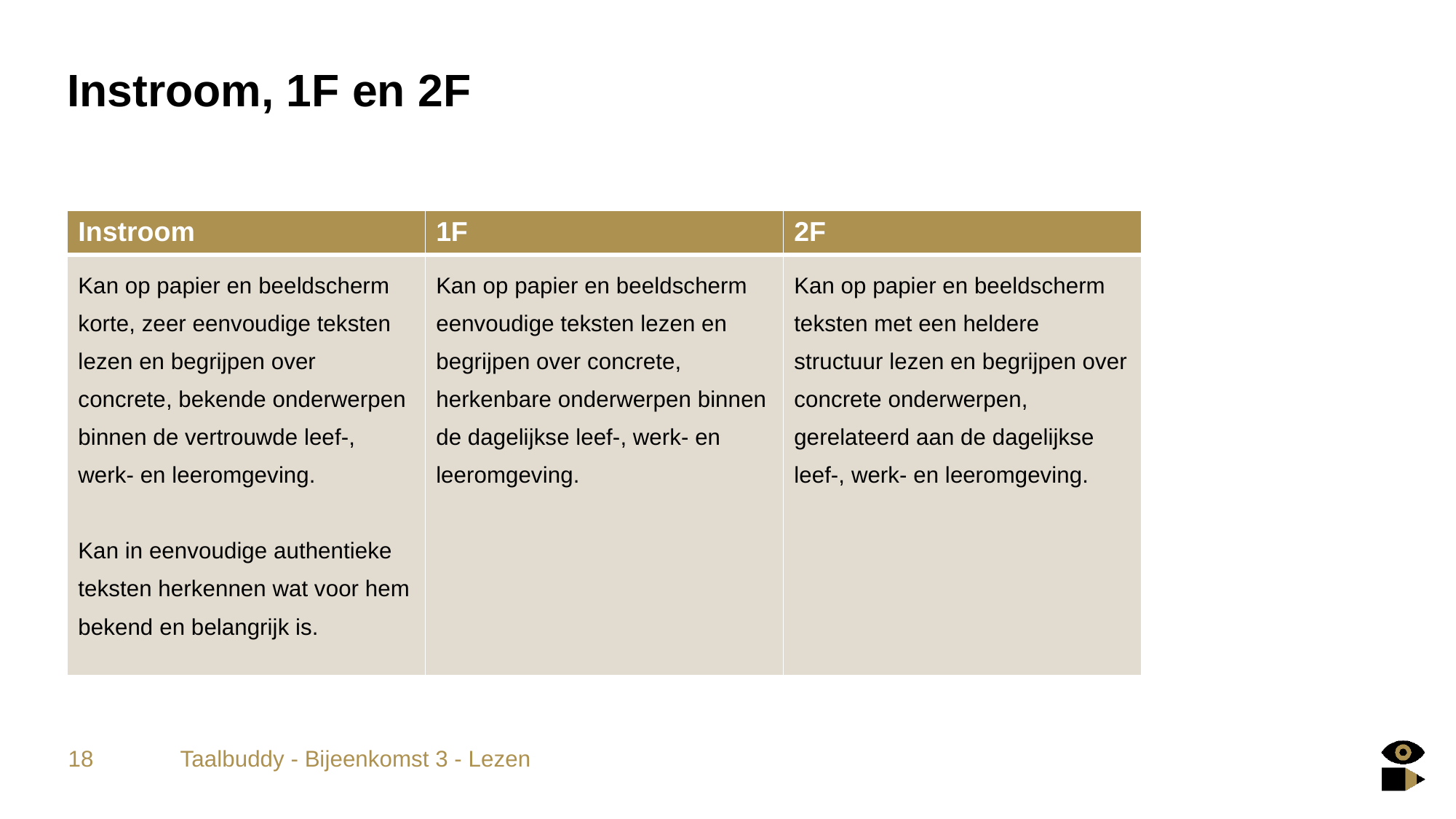

# Instroom, 1F en 2F
| Instroom | 1F | 2F |
| --- | --- | --- |
| Kan op papier en beeldscherm korte, zeer eenvoudige teksten lezen en begrijpen over concrete, bekende onderwerpen binnen de vertrouwde leef-, werk- en leeromgeving. Kan in eenvoudige authentieke teksten herkennen wat voor hem bekend en belangrijk is. | Kan op papier en beeldscherm eenvoudige teksten lezen en begrijpen over concrete, herkenbare onderwerpen binnen de dagelijkse leef-, werk- en leeromgeving. | Kan op papier en beeldscherm teksten met een heldere structuur lezen en begrijpen over concrete onderwerpen, gerelateerd aan de dagelijkse leef-, werk- en leeromgeving. |
18
Taalbuddy - Bijeenkomst 3 - Lezen